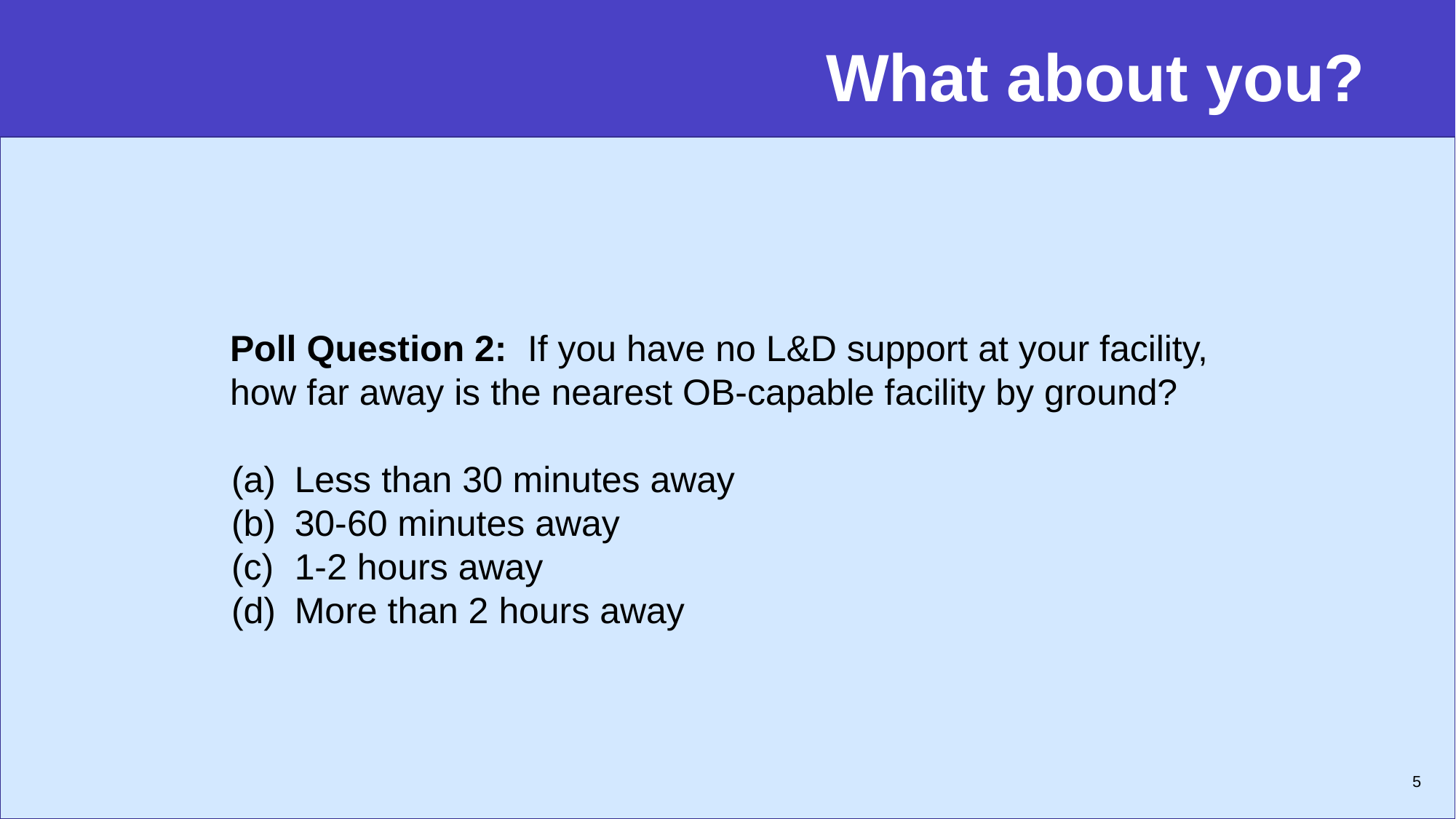

# What about you?
Poll Question 2:  If you have no L&D support at your facility,
how far away is the nearest OB-capable facility by ground?

 Less than 30 minutes away
 30-60 minutes away
 1-2 hours away
 More than 2 hours away
The Laboring Patient
5